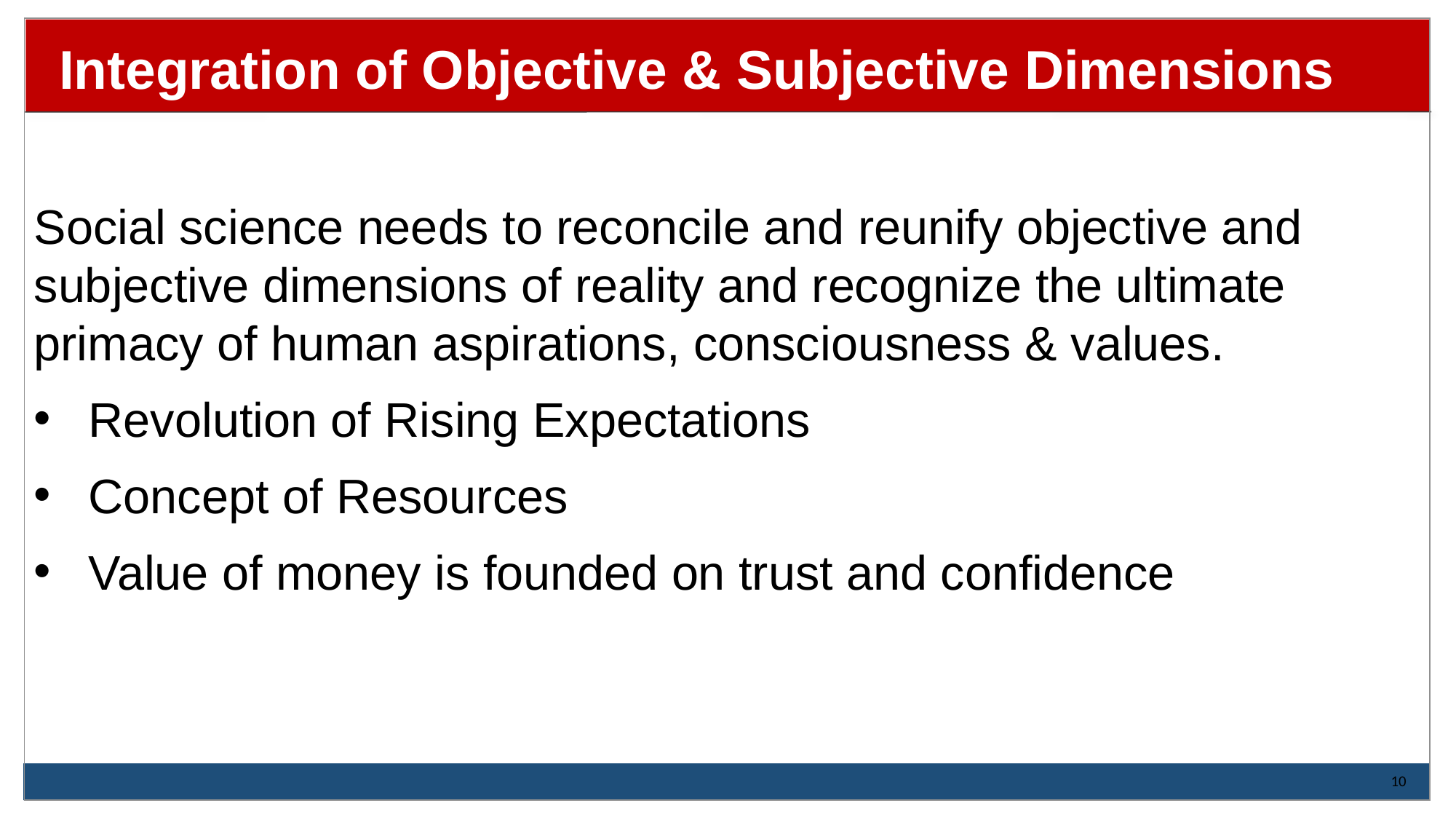

# Integration of Objective & Subjective Dimensions

Social science needs to reconcile and reunify objective and subjective dimensions of reality and recognize the ultimate primacy of human aspirations, consciousness & values.
Revolution of Rising Expectations
Concept of Resources
Value of money is founded on trust and confidence